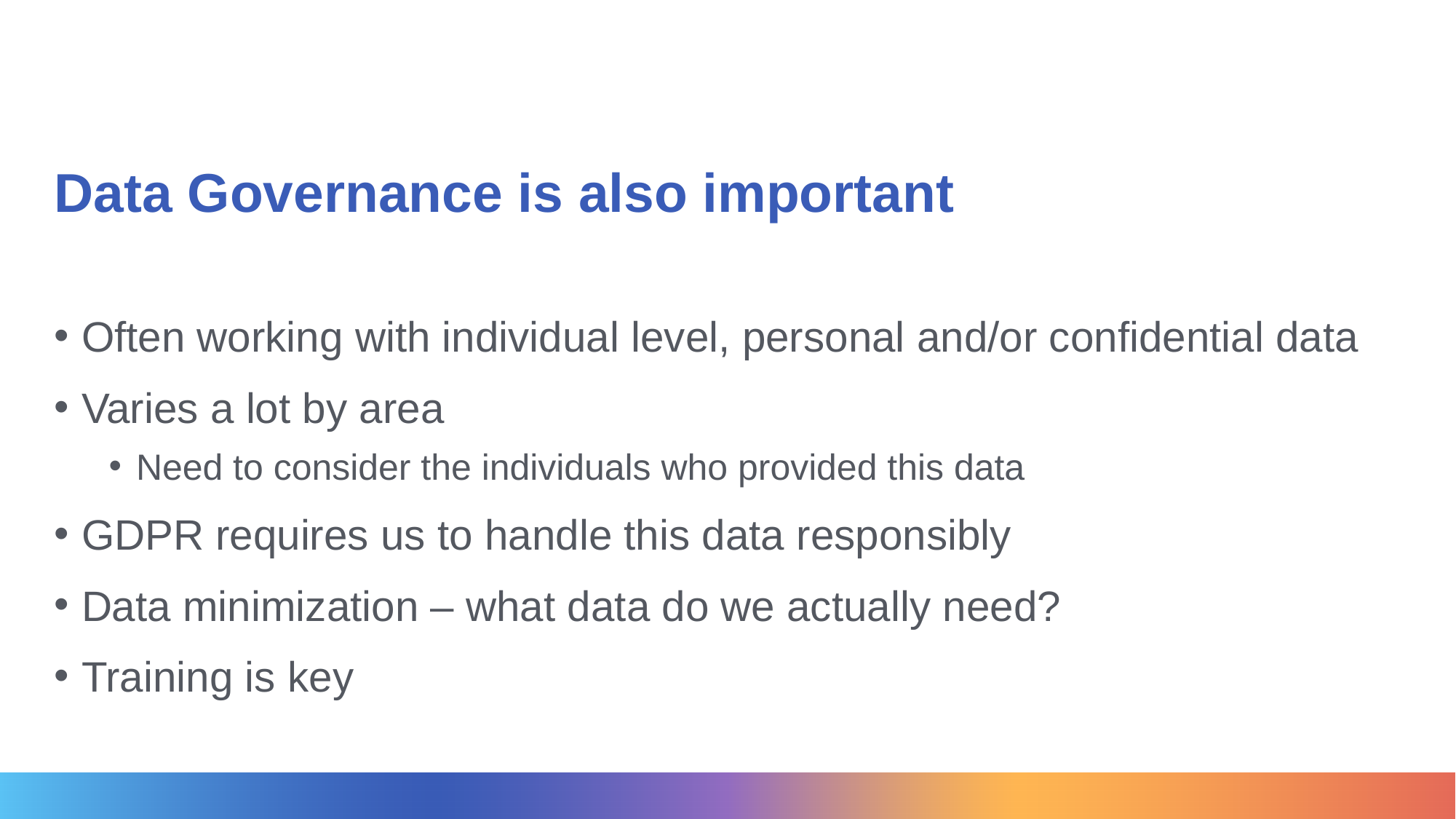

# Data Governance is also important
Often working with individual level, personal and/or confidential data
Varies a lot by area
Need to consider the individuals who provided this data
GDPR requires us to handle this data responsibly
Data minimization – what data do we actually need?
Training is key